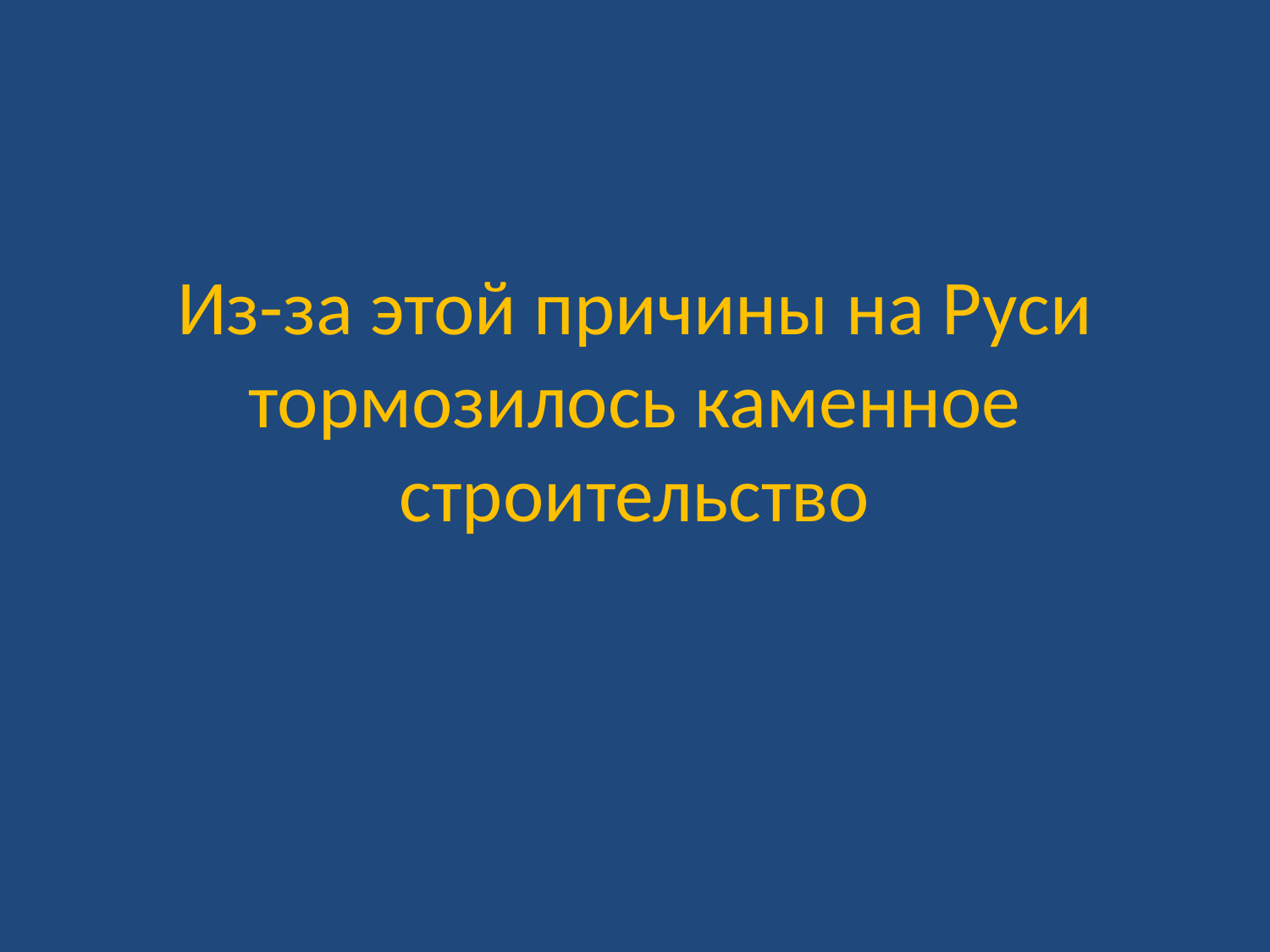

# Из-за этой причины на Руси тормозилось каменное строительство